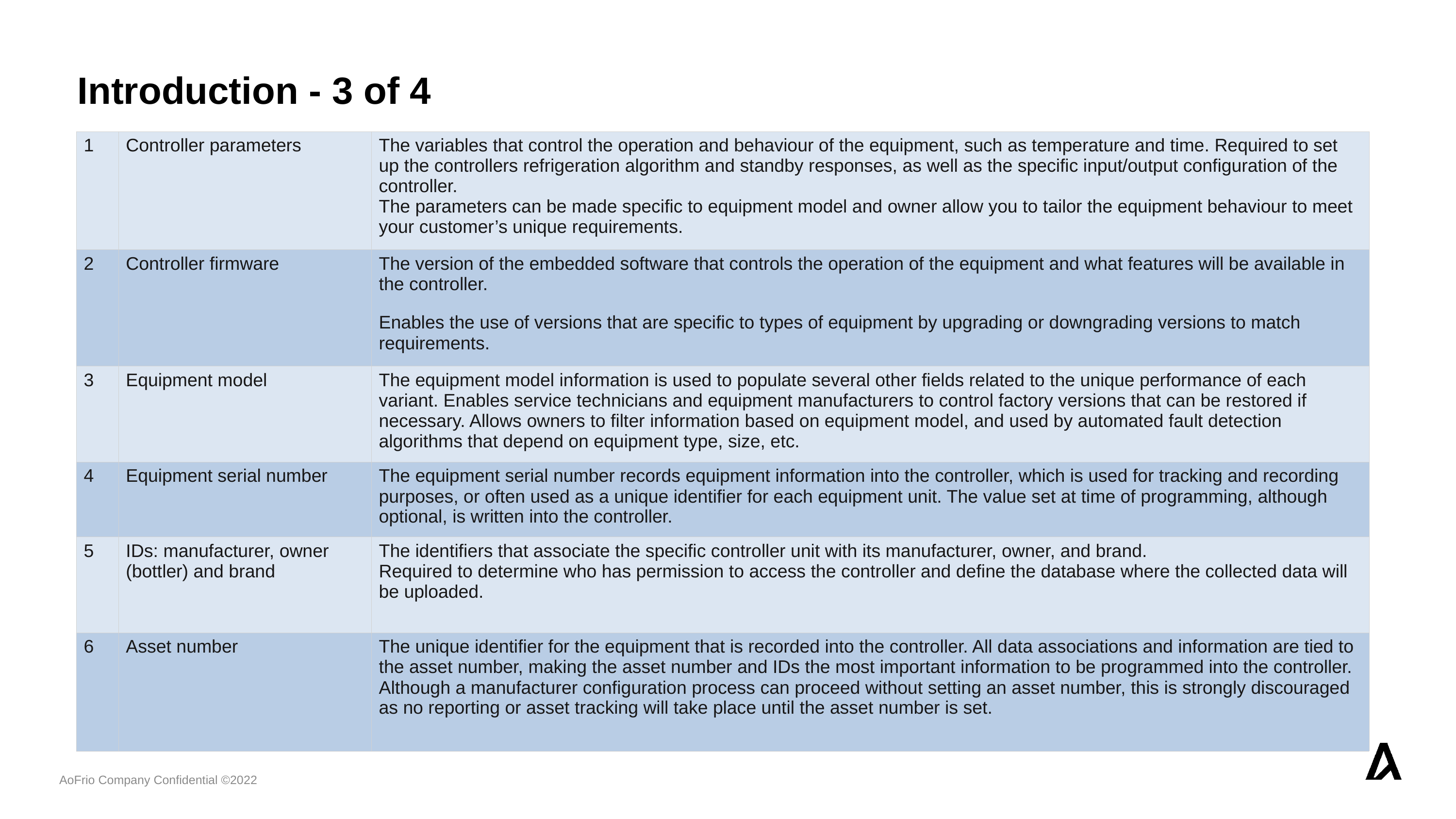

Introduction - 3 of 4
| 1​ | Controller parameters​ | The variables that control the operation and behaviour of the equipment, such as temperature and time. Required to set up the controllers refrigeration algorithm and standby responses, as well as the specific input/output configuration of the controller.​ The parameters can be made specific to equipment model and owner allow you to tailor the equipment behaviour to meet your customer’s unique requirements.​ |
| --- | --- | --- |
| 2​ | Controller firmware​ | The version of the embedded software that controls the operation of the equipment and what features will be available in the controller.​ Enables the use of versions that are specific to types of equipment by upgrading or downgrading versions to match requirements.​ |
| 3​ | Equipment model​ | The equipment model information is used to populate several other fields related to the unique performance of each variant. Enables service technicians and equipment manufacturers to control factory versions that can be restored if necessary. Allows owners to filter information based on equipment model, and used by automated fault detection algorithms that depend on equipment type, size, etc.​ |
| 4​ | Equipment serial number​ | The equipment serial number records equipment information into the controller, which is used for tracking and recording purposes, or often used as a unique identifier for each equipment unit. The value set at time of programming, although optional, is written into the controller.​ |
| 5​ | IDs: manufacturer, owner (bottler) ​and brand​ | The identifiers that associate the specific controller unit with its manufacturer, owner, and brand.​ Required to determine who has permission to access the controller and define the database where the collected data will be uploaded.​ |
| 6​ | Asset number​ | The unique identifier for the equipment that is recorded into the controller. All data associations and information are tied to the asset number, making the asset number and IDs the most important information to be programmed into the controller.​ Although a manufacturer configuration process can proceed without setting an asset number, this is strongly discouraged as no reporting or asset tracking will take place until the asset number is set.​ |